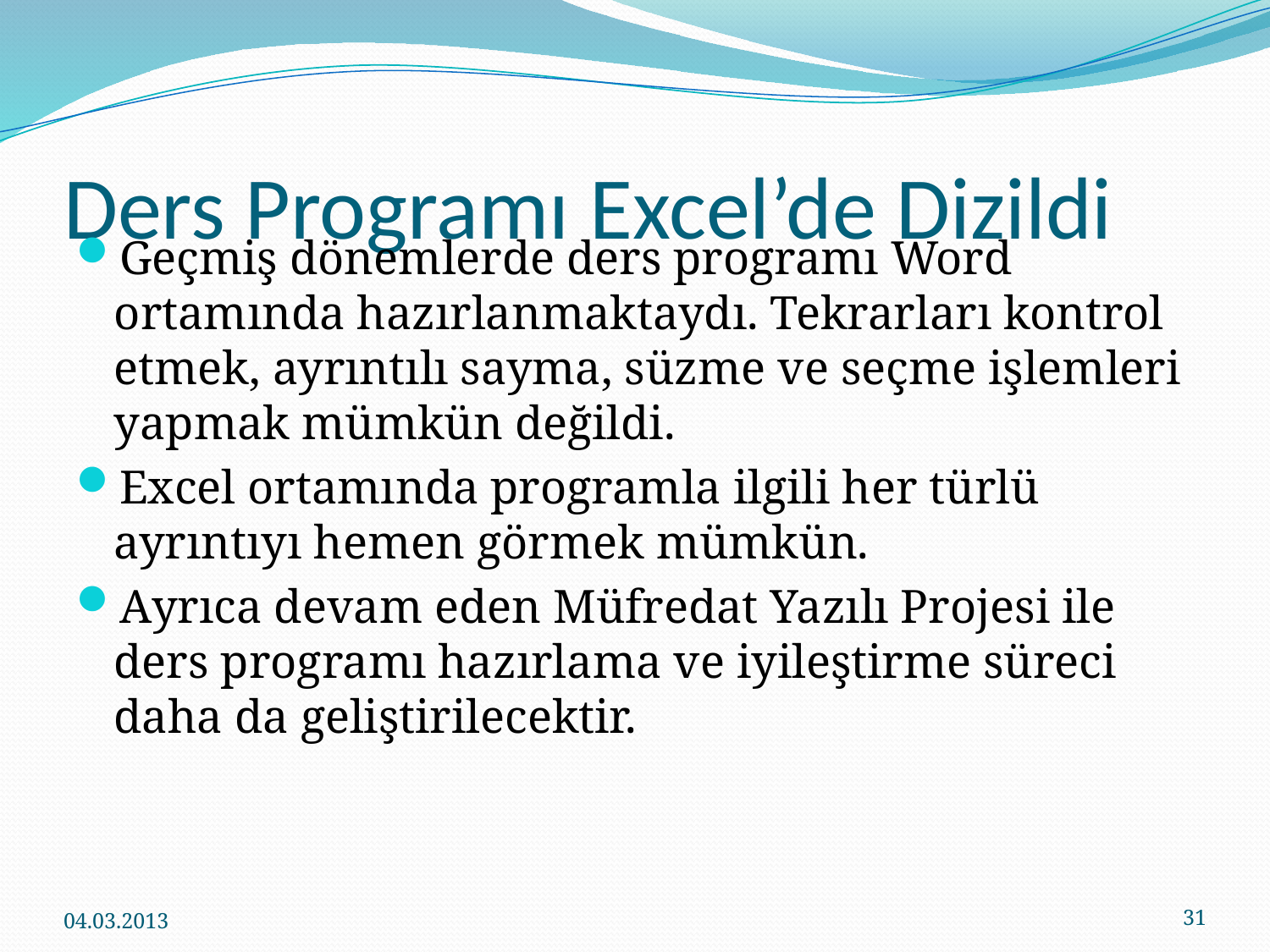

# Ders Programı Excel’de Dizildi
Geçmiş dönemlerde ders programı Word ortamında hazırlanmaktaydı. Tekrarları kontrol etmek, ayrıntılı sayma, süzme ve seçme işlemleri yapmak mümkün değildi.
Excel ortamında programla ilgili her türlü ayrıntıyı hemen görmek mümkün.
Ayrıca devam eden Müfredat Yazılı Projesi ile ders programı hazırlama ve iyileştirme süreci daha da geliştirilecektir.
04.03.2013
31